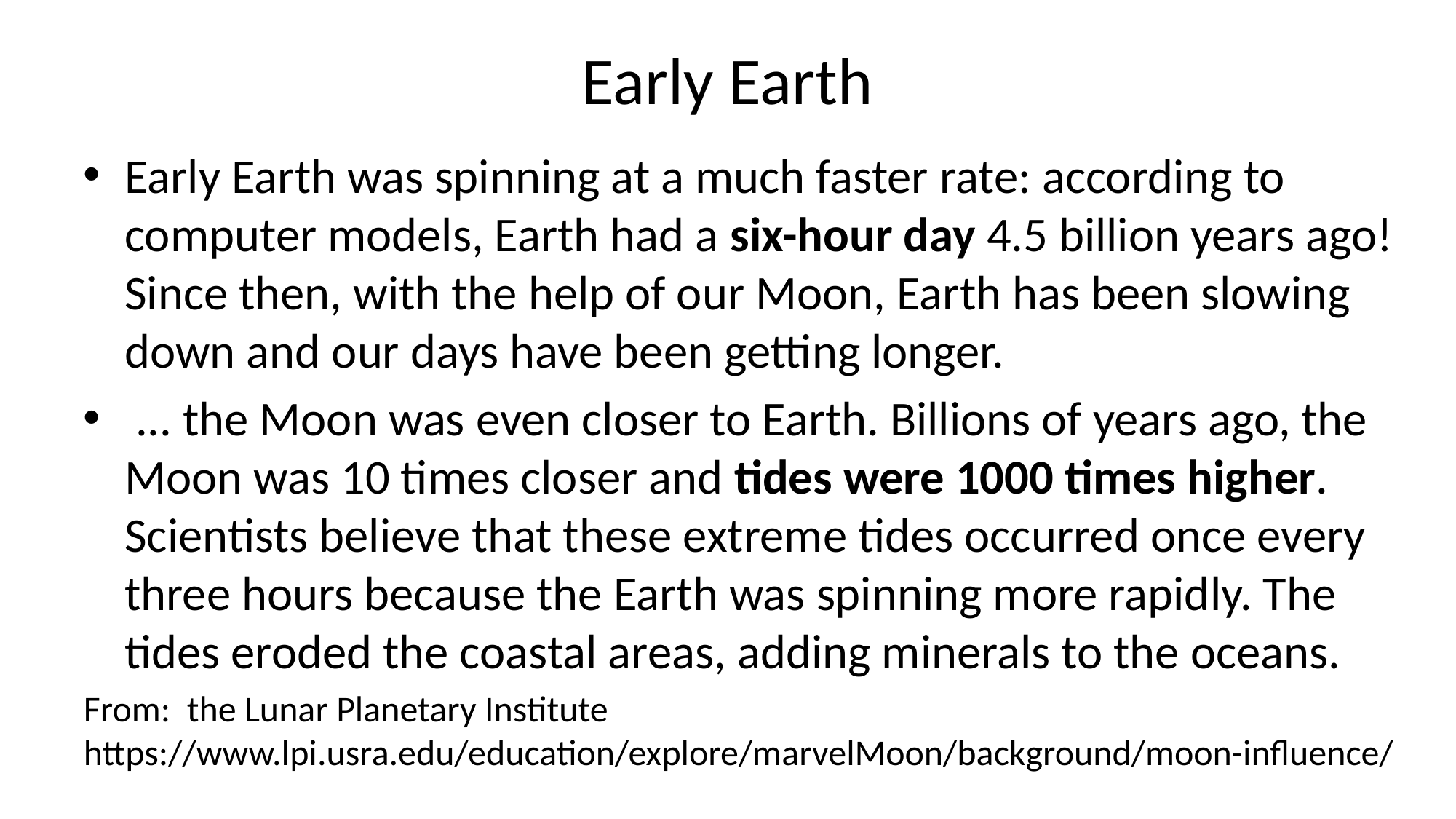

# Early Earth
Early Earth was spinning at a much faster rate: according to computer models, Earth had a six-hour day 4.5 billion years ago! Since then, with the help of our Moon, Earth has been slowing down and our days have been getting longer.
 ... the Moon was even closer to Earth. Billions of years ago, the Moon was 10 times closer and tides were 1000 times higher. Scientists believe that these extreme tides occurred once every three hours because the Earth was spinning more rapidly. The tides eroded the coastal areas, adding minerals to the oceans.
From:  the Lunar Planetary Institute https://www.lpi.usra.edu/education/explore/marvelMoon/background/moon-influence/